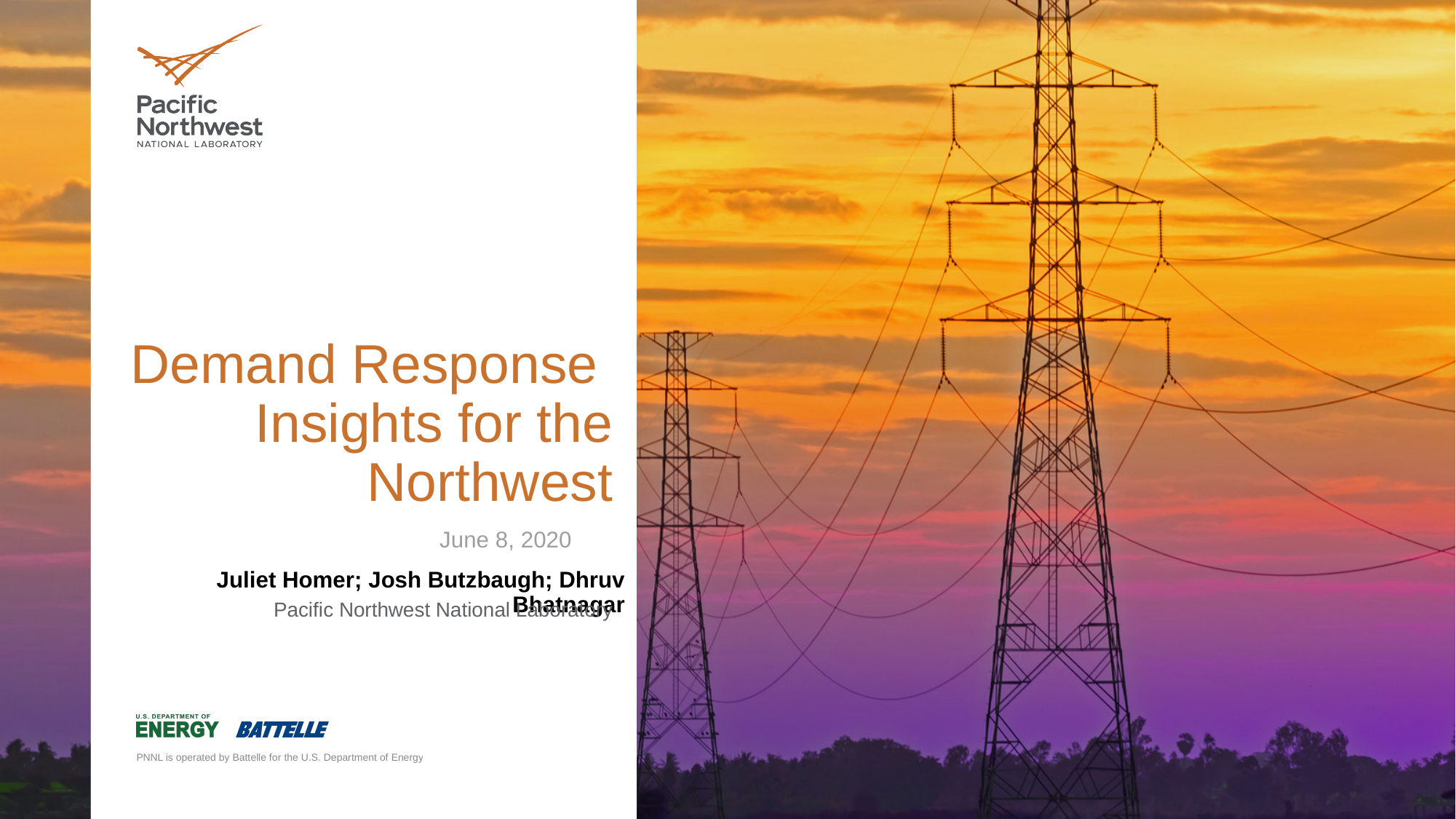

# Demand Response Insights for the Northwest
June 8, 2020
Juliet Homer; Josh Butzbaugh; Dhruv Bhatnagar
Pacific Northwest National Laboratory